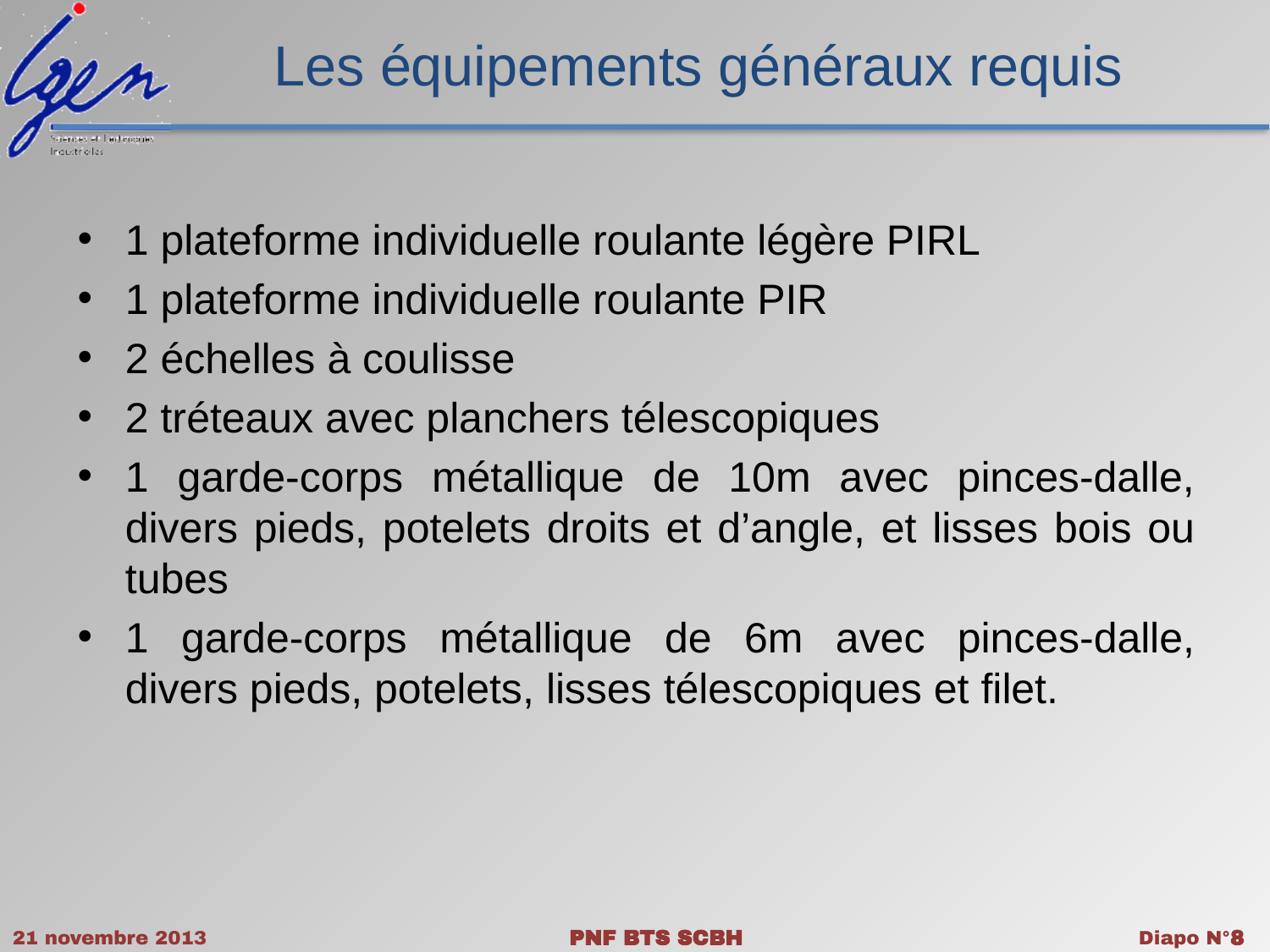

# Les équipements généraux requis
1 plateforme individuelle roulante légère PIRL
1 plateforme individuelle roulante PIR
2 échelles à coulisse
2 tréteaux avec planchers télescopiques
1 garde-corps métallique de 10m avec pinces-dalle, divers pieds, potelets droits et d’angle, et lisses bois ou tubes
1 garde-corps métallique de 6m avec pinces-dalle, divers pieds, potelets, lisses télescopiques et filet.